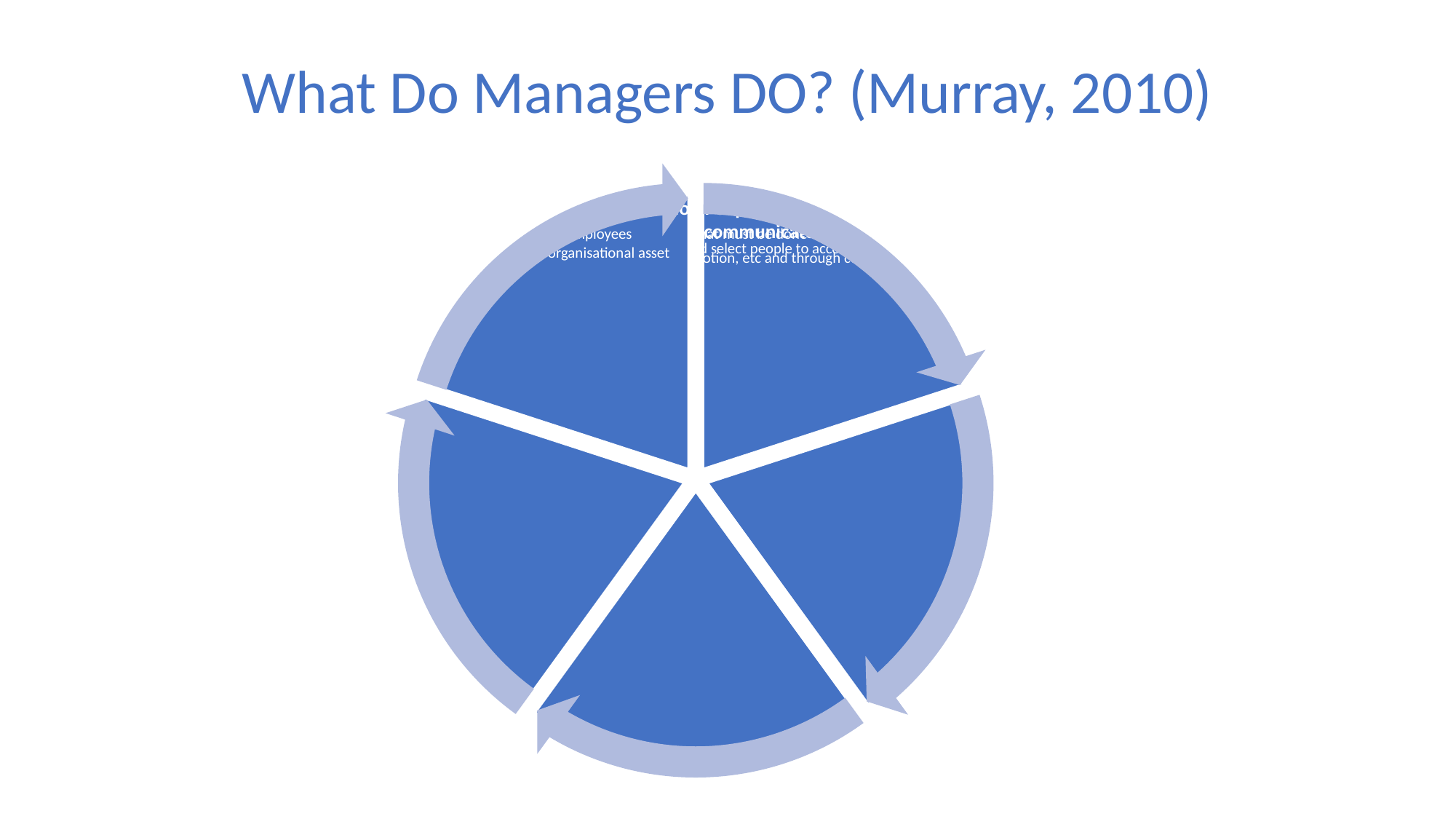

# What Do Managers DO? (Murray, 2010)
  Set Objectives
Establish goals for the group and decide what must be done to achieve them
    Organise
Divide work into manageable activities and select people to accomplish tasks
Motivate &        communicate
Create teamwork via decisions on pay, promotion, etc and through communication
    Measure
Set targets and standards
Appraise performance
    Develop People
Recognise the value of employees
Develop this critical organisational asset